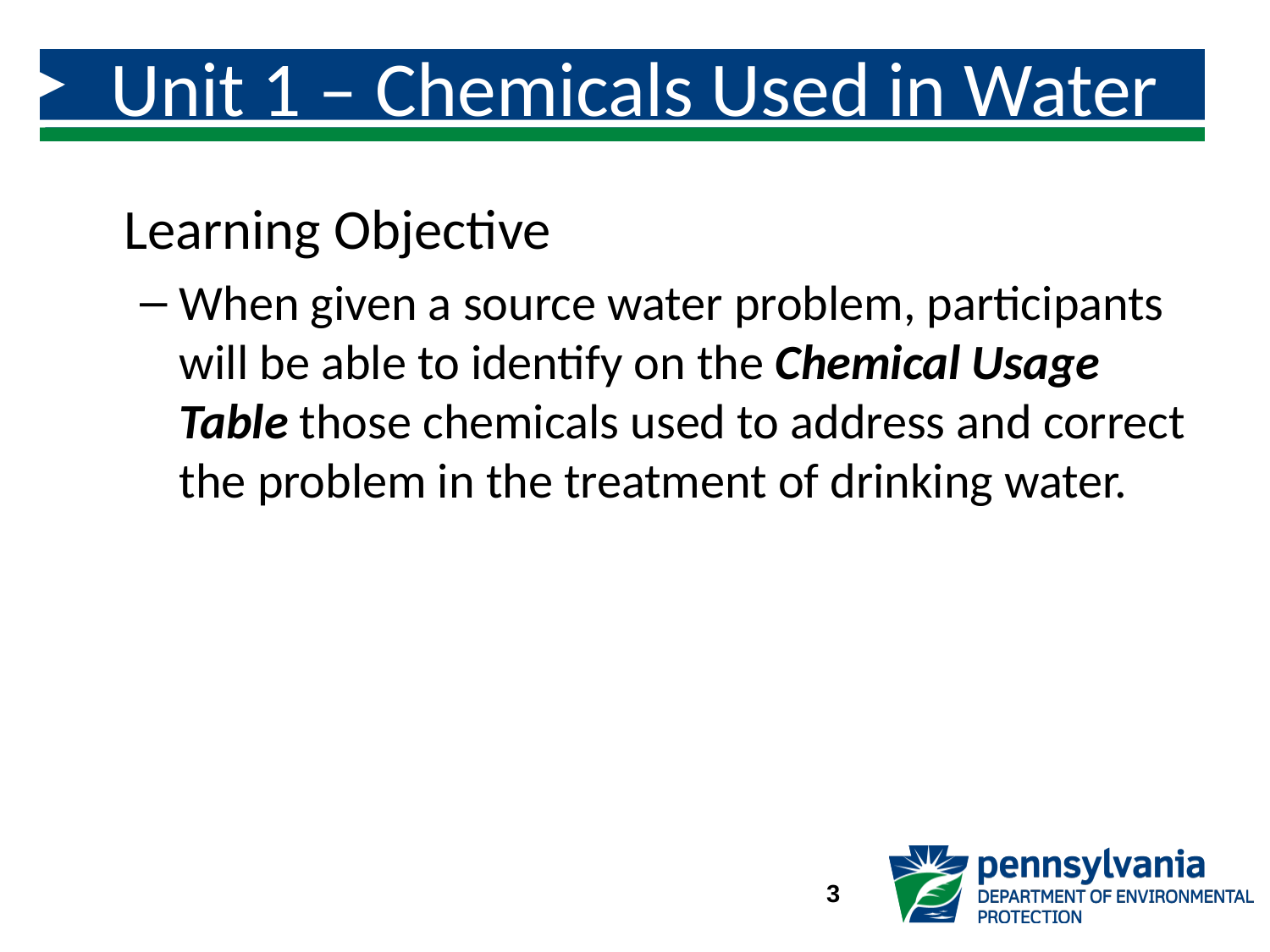

# Unit 1 – Chemicals Used in Water Treatment
Learning Objective
When given a source water problem, participants will be able to identify on the Chemical Usage Table those chemicals used to address and correct the problem in the treatment of drinking water.

3